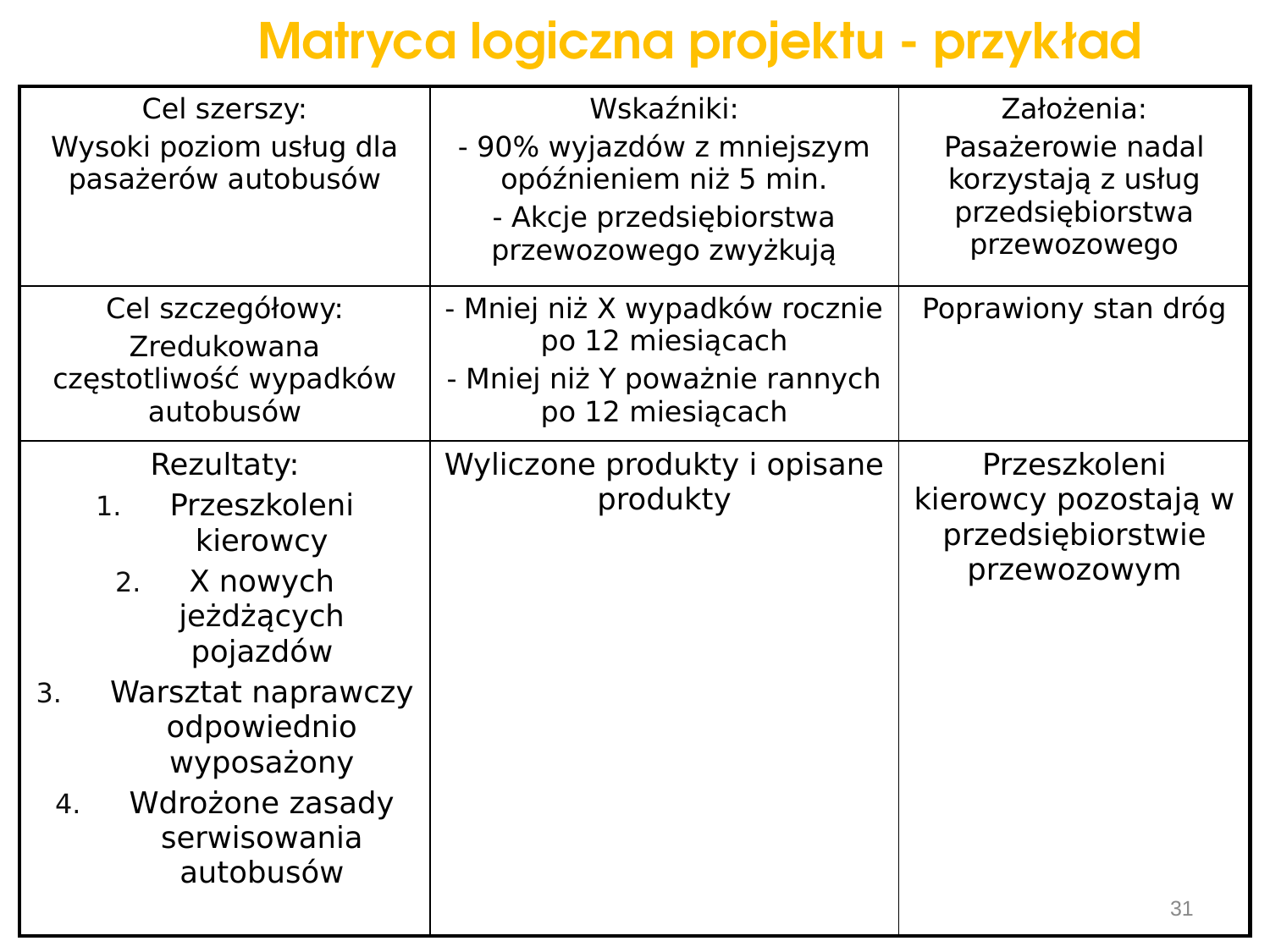

# Matryca logiczna projektu - przykład
| Cel szerszy: Wysoki poziom usług dla pasażerów autobusów | Wskaźniki: - 90% wyjazdów z mniejszym opóźnieniem niż 5 min. - Akcje przedsiębiorstwa przewozowego zwyżkują | Założenia: Pasażerowie nadal korzystają z usług przedsiębiorstwa przewozowego |
| --- | --- | --- |
| Cel szczegółowy: Zredukowana częstotliwość wypadków autobusów | - Mniej niż X wypadków rocznie po 12 miesiącach - Mniej niż Y poważnie rannych po 12 miesiącach | Poprawiony stan dróg |
| Rezultaty: Przeszkoleni kierowcy X nowych jeżdżących pojazdów Warsztat naprawczy odpowiednio wyposażony Wdrożone zasady serwisowania autobusów | Wyliczone produkty i opisane produkty | Przeszkoleni kierowcy pozostają w przedsiębiorstwie przewozowym |
31